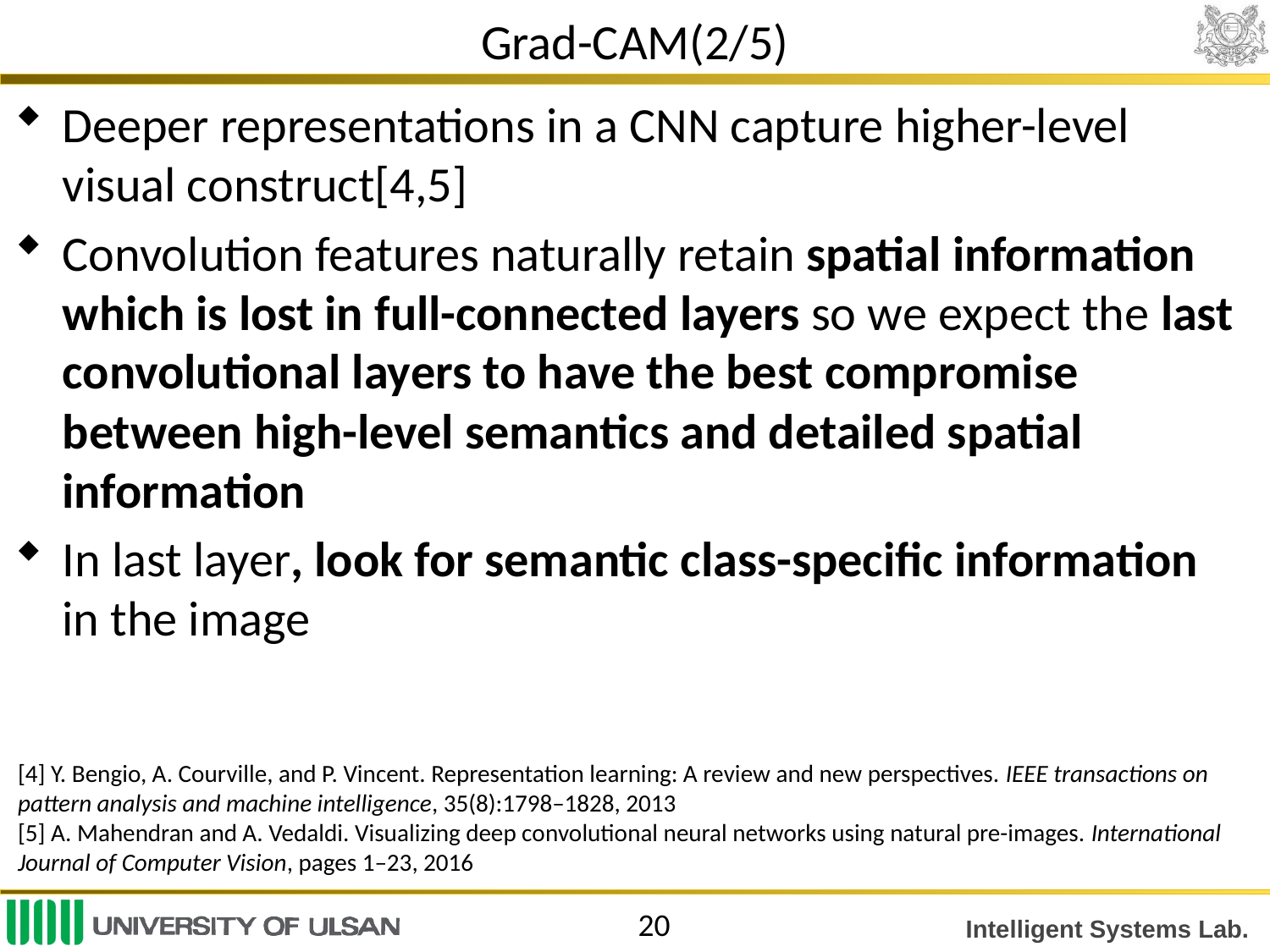

# Grad-CAM(2/5)
Deeper representations in a CNN capture higher-level visual construct[4,5]
Convolution features naturally retain spatial information which is lost in full-connected layers so we expect the last convolutional layers to have the best compromise between high-level semantics and detailed spatial information
In last layer, look for semantic class-specific information in the image
[4] Y. Bengio, A. Courville, and P. Vincent. Representation learning: A review and new perspectives. IEEE transactions on pattern analysis and machine intelligence, 35(8):1798–1828, 2013
[5] A. Mahendran and A. Vedaldi. Visualizing deep convolutional neural networks using natural pre-images. International Journal of Computer Vision, pages 1–23, 2016